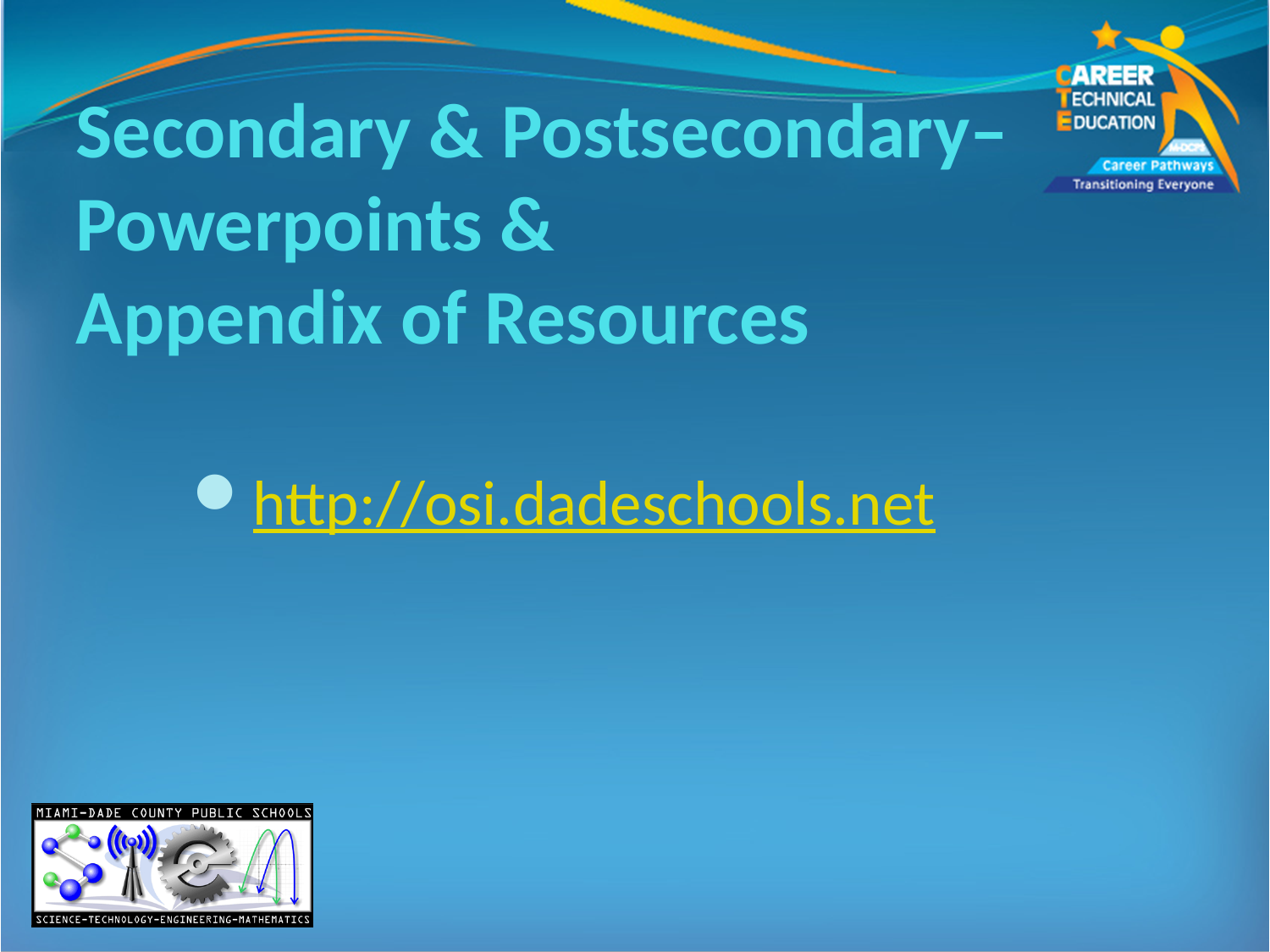

# Secondary & Postsecondary– Powerpoints & Appendix of Resources
http://osi.dadeschools.net